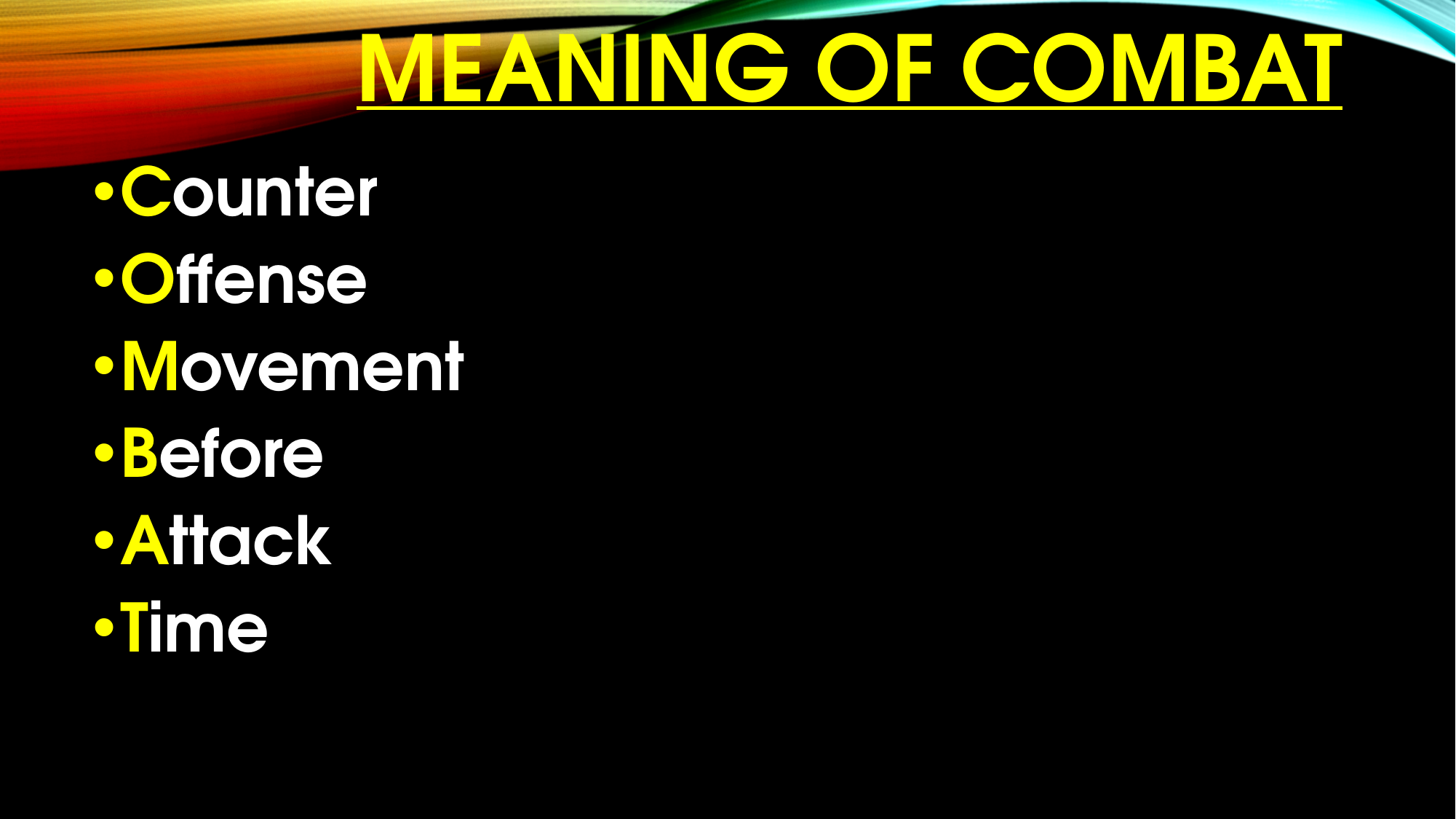

# Meaning of combat
Counter
Offense
Movement
Before
Attack
Time